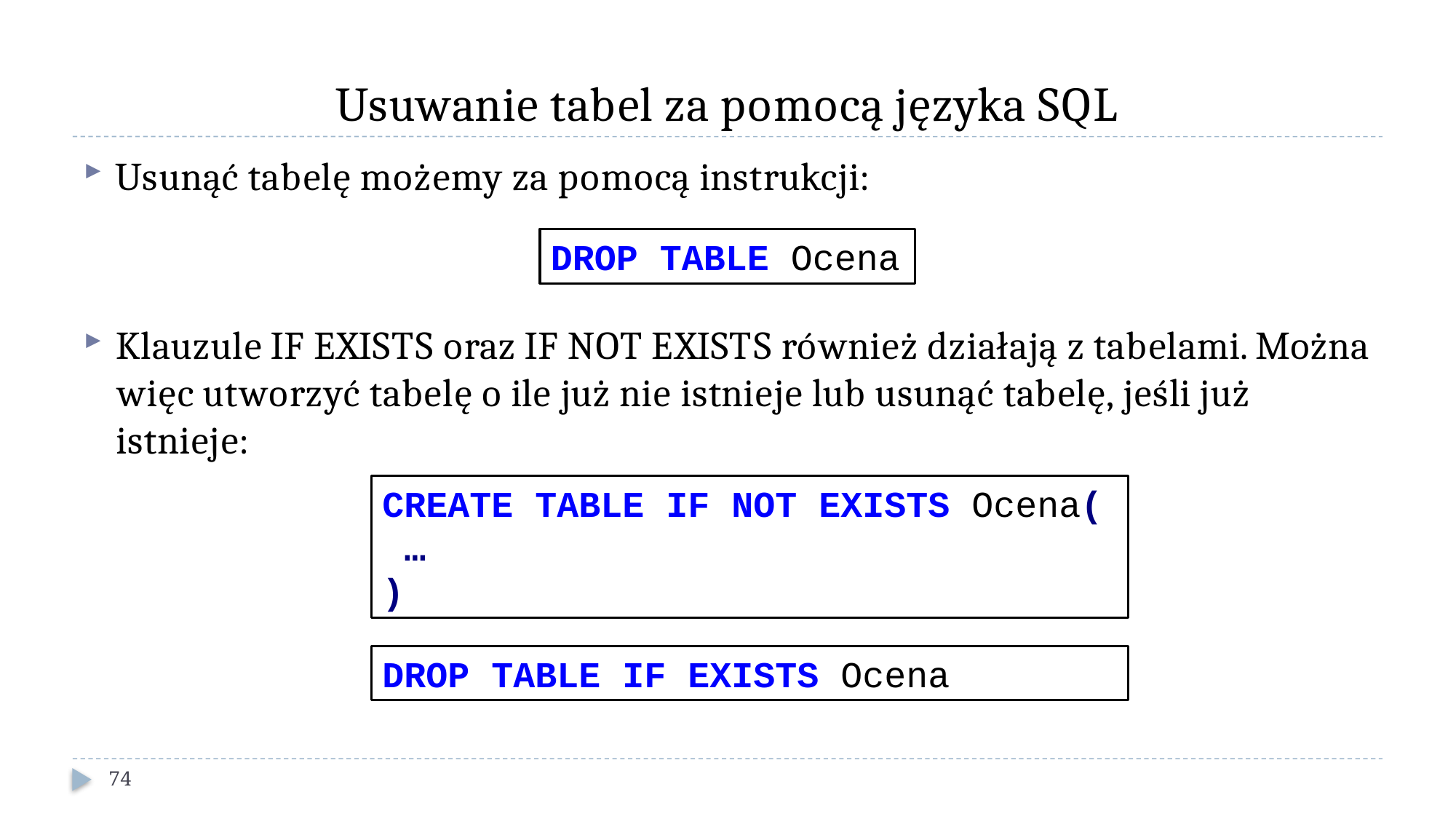

# Usuwanie tabel za pomocą języka SQL
Usunąć tabelę możemy za pomocą instrukcji:

Klauzule IF EXISTS oraz IF NOT EXISTS również działają z tabelami. Można więc utworzyć tabelę o ile już nie istnieje lub usunąć tabelę, jeśli już istnieje:

DROP TABLE Ocena
CREATE TABLE IF NOT EXISTS Ocena(
 …
)
DROP TABLE IF EXISTS Ocena
74